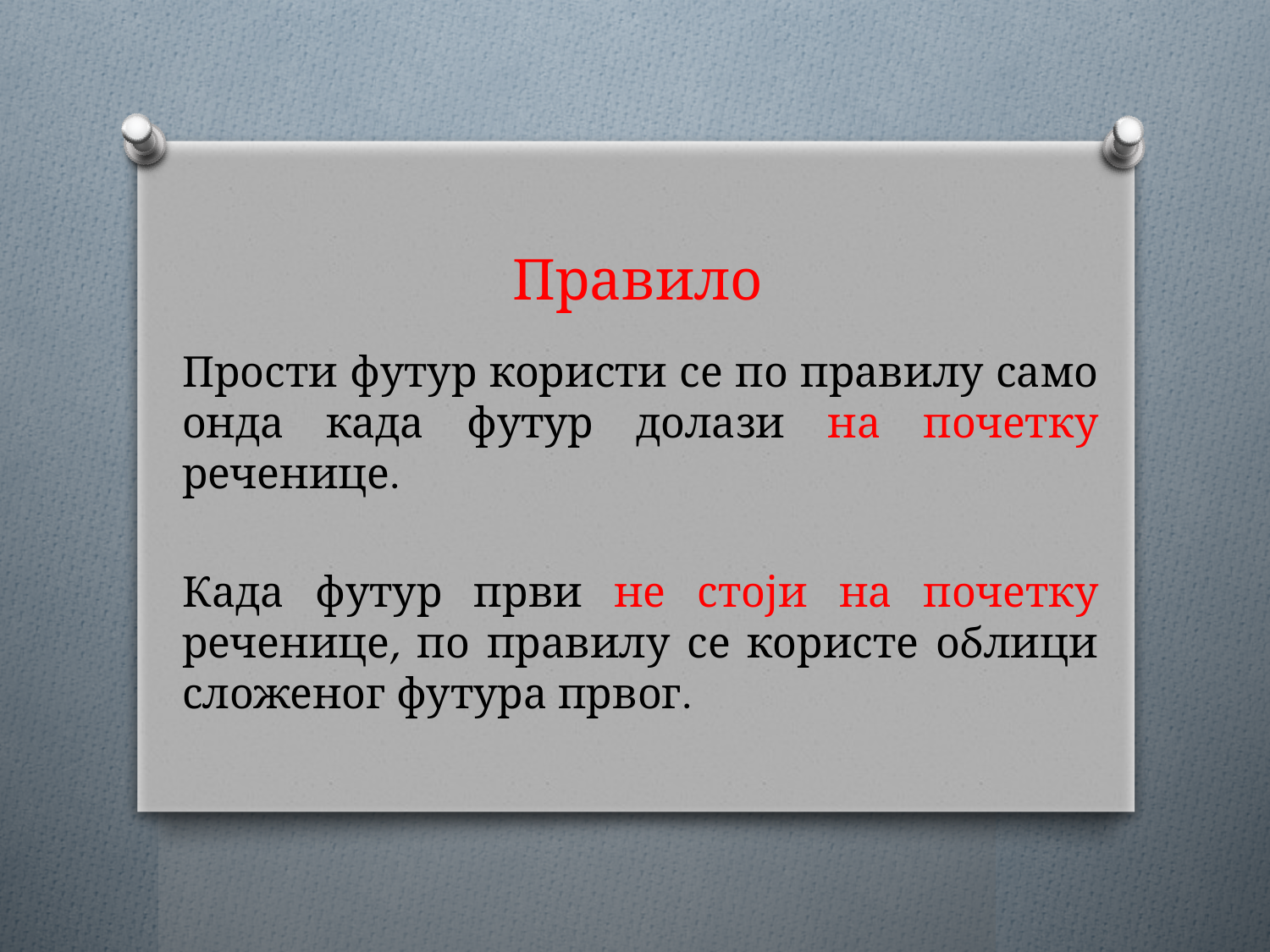

# Правило
Прости футур користи се по правилу само онда када футур долази на почетку реченице.

Када футур први не стоји на почетку реченице, по правилу се користе облици сложеног футура првог.